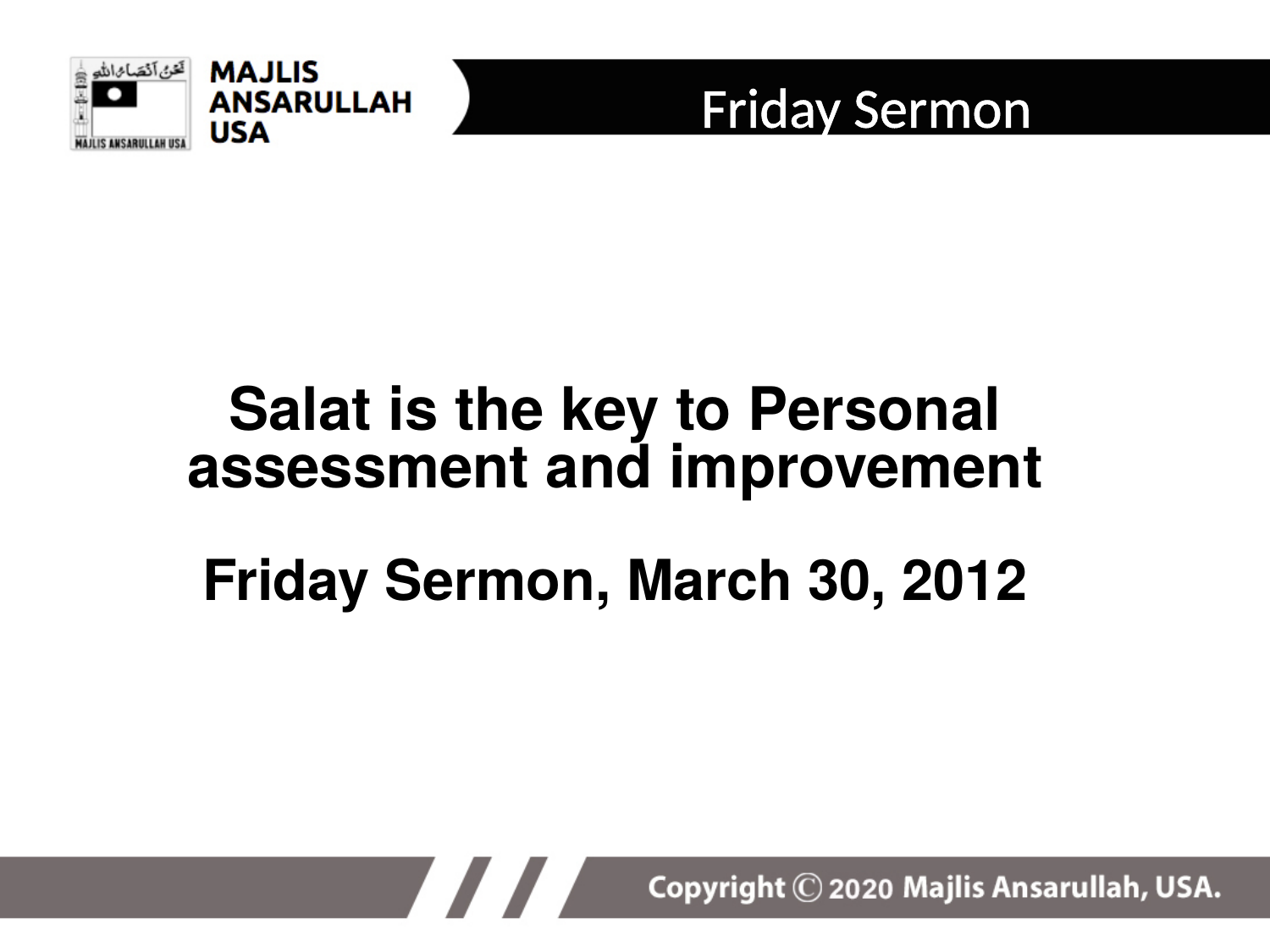

Friday Sermon
# Salat is the key to Personal assessment and improvement Friday Sermon, March 30, 2012